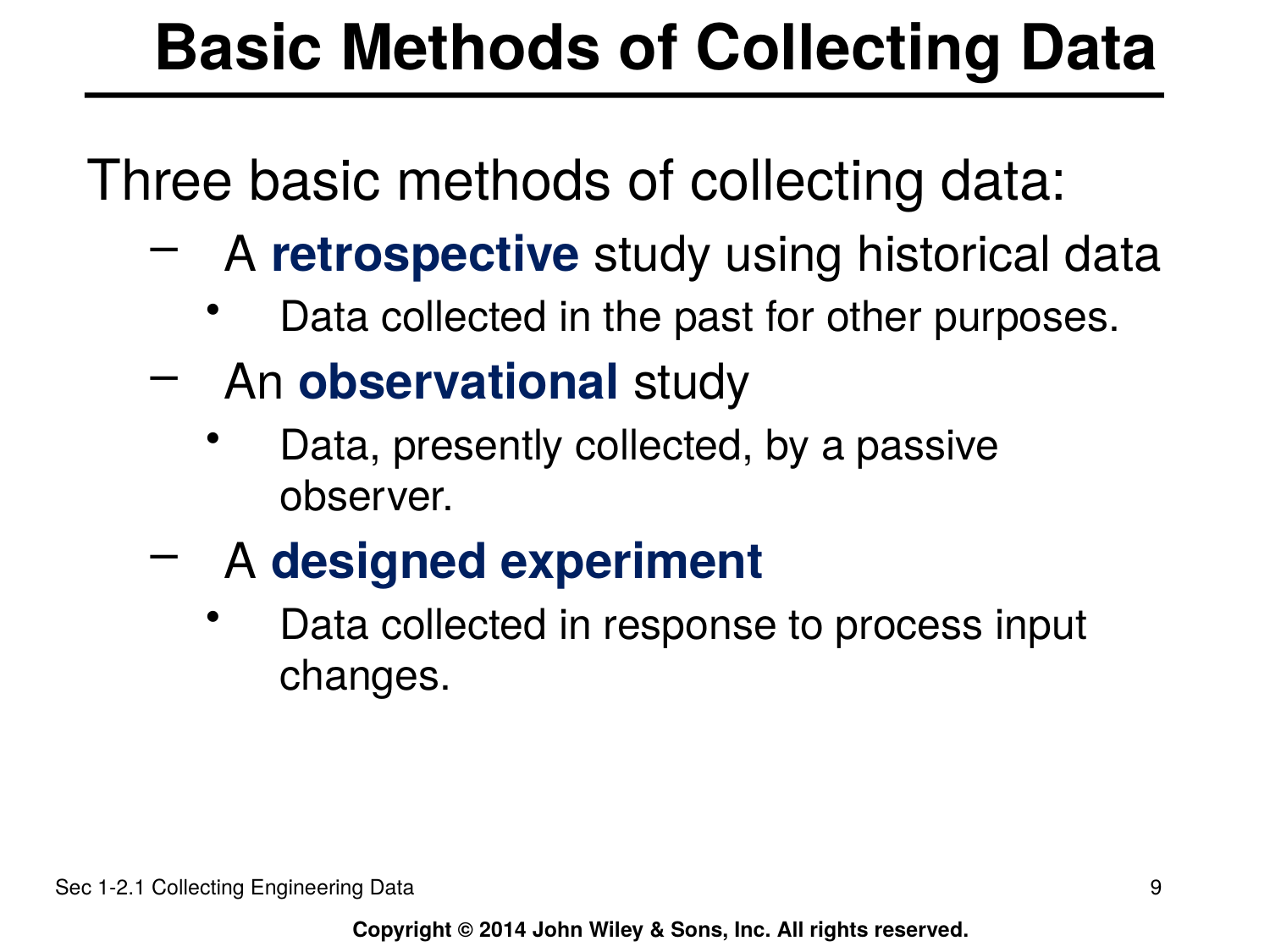

Basic Methods of Collecting Data

Three basic methods of collecting data:
A retrospective study using historical data
Data collected in the past for other purposes.
An observational study
Data, presently collected, by a passive observer.
A designed experiment
Data collected in response to process input changes.
Sec 1-2.1 Collecting Engineering Data
9